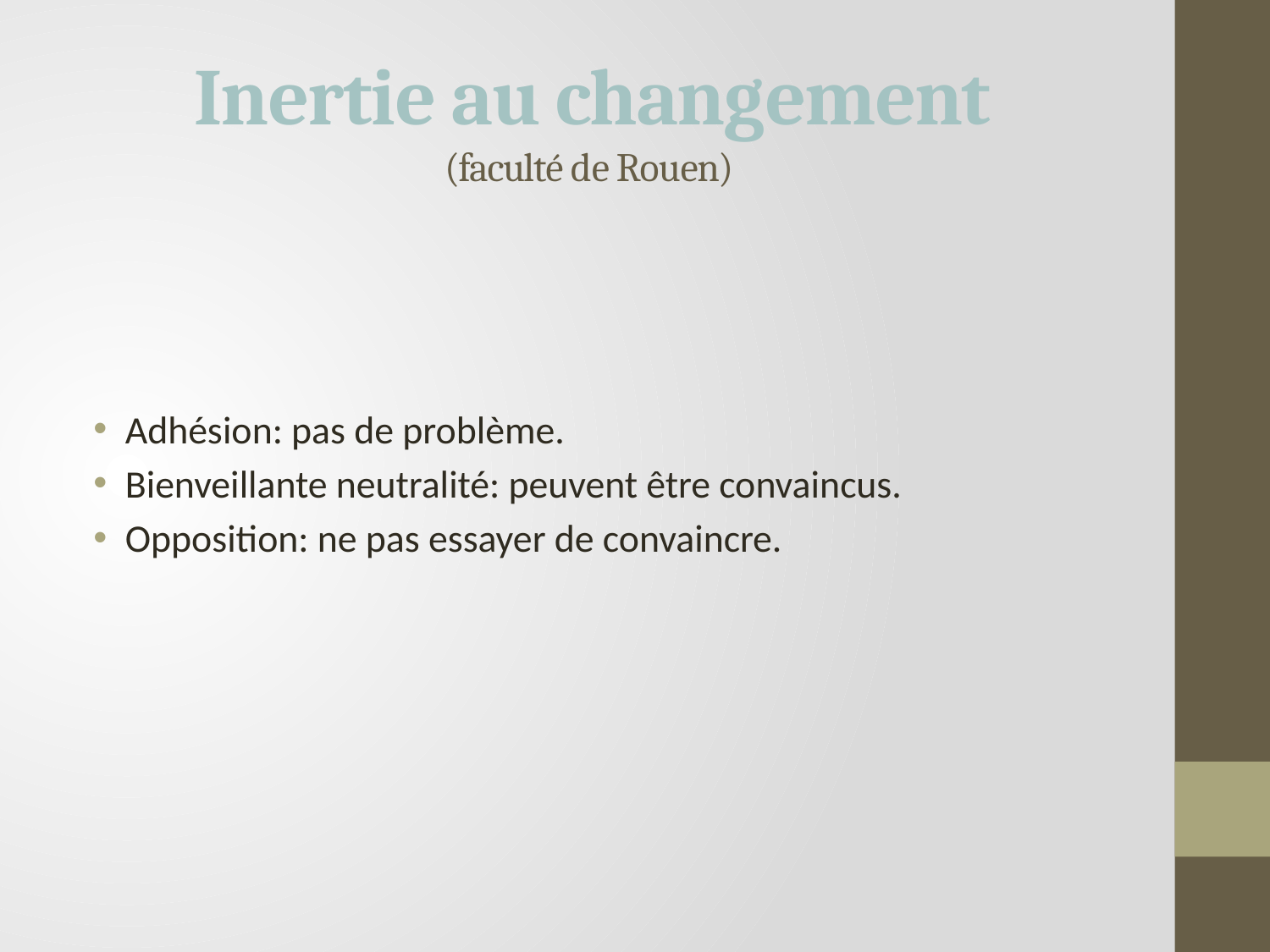

# Inertie au changement (faculté de Rouen)

Adhésion: pas de problème.
Bienveillante neutralité: peuvent être convaincus.
Opposition: ne pas essayer de convaincre.